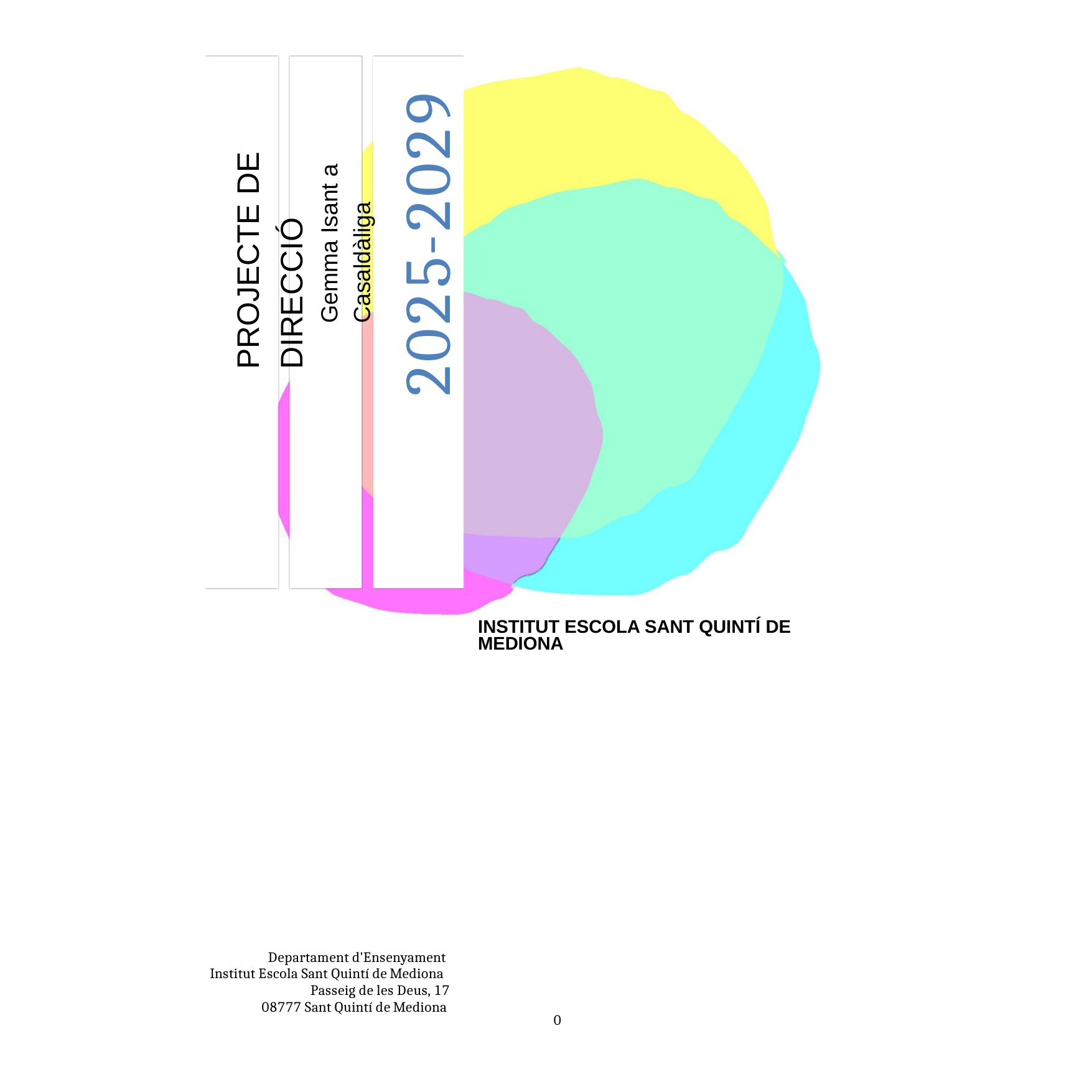

Gemma Isant a Casaldàliga
2025-2029
PROJECTE DE DIRECCIÓ

INSTITUT ESCOLA SANT QUINTÍ DE MEDIONA
Departament d'Ensenyament
Institut Escola Sant Quintí de Mediona
Passeig de les Deus, 17
08777 Sant Quintí de Mediona
0